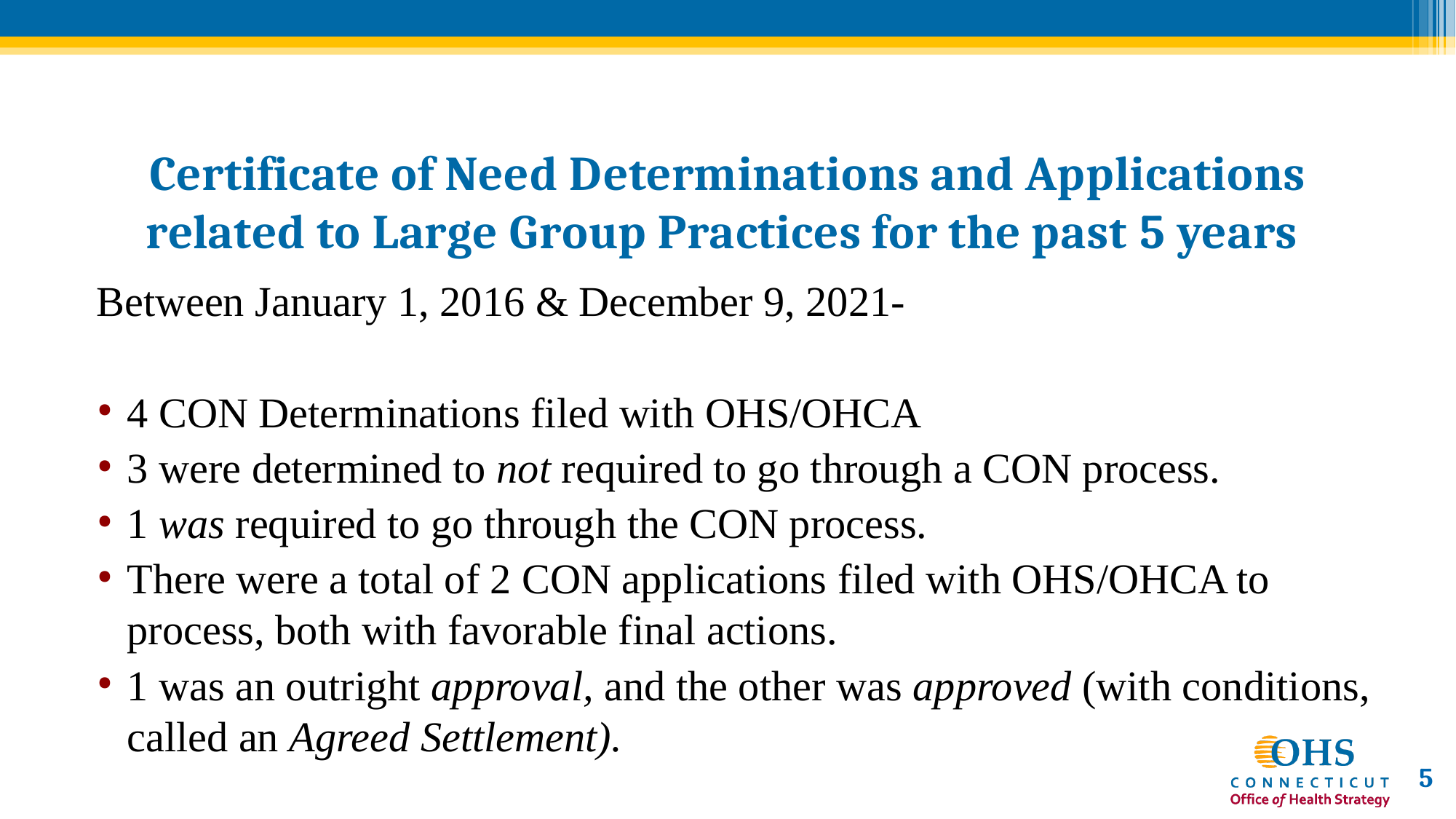

# Certificate of Need Determinations and Applications related to Large Group Practices for the past 5 years
Between January 1, 2016 & December 9, 2021-

4 CON Determinations filed with OHS/OHCA
3 were determined to not required to go through a CON process.
1 was required to go through the CON process.
There were a total of 2 CON applications filed with OHS/OHCA to process, both with favorable final actions.
1 was an outright approval, and the other was approved (with conditions, called an Agreed Settlement).

5